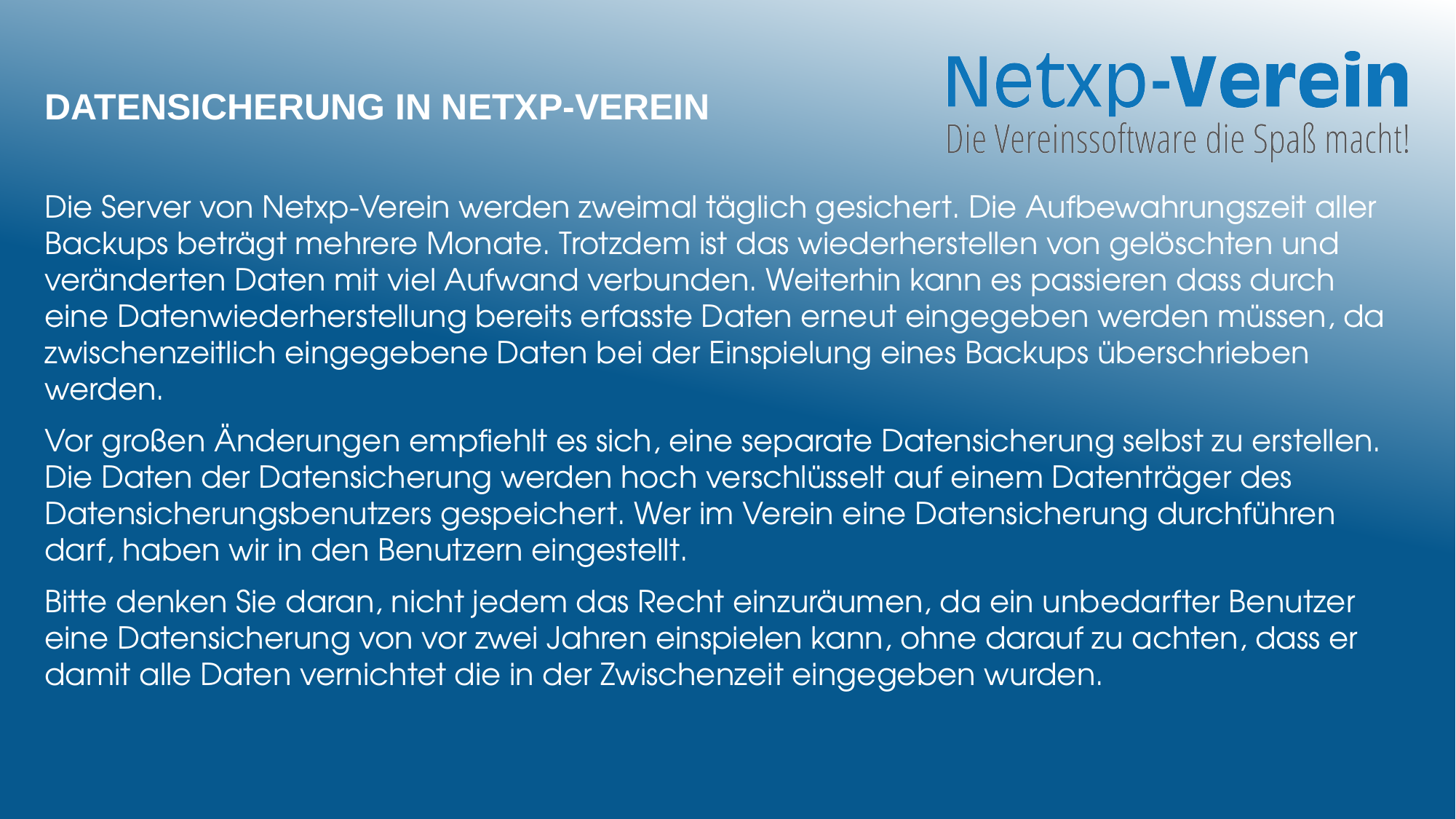

# Datensicherung in Netxp-Verein
Die Server von Netxp-Verein werden zweimal täglich gesichert. Die Aufbewahrungszeit aller Backups beträgt mehrere Monate. Trotzdem ist das wiederherstellen von gelöschten und veränderten Daten mit viel Aufwand verbunden. Weiterhin kann es passieren dass durch eine Datenwiederherstellung bereits erfasste Daten erneut eingegeben werden müssen, da zwischenzeitlich eingegebene Daten bei der Einspielung eines Backups überschrieben werden.
Vor großen Änderungen empfiehlt es sich, eine separate Datensicherung selbst zu erstellen. Die Daten der Datensicherung werden hoch verschlüsselt auf einem Datenträger des Datensicherungsbenutzers gespeichert. Wer im Verein eine Datensicherung durchführen darf, haben wir in den Benutzern eingestellt.
Bitte denken Sie daran, nicht jedem das Recht einzuräumen, da ein unbedarfter Benutzer eine Datensicherung von vor zwei Jahren einspielen kann, ohne darauf zu achten, dass er damit alle Daten vernichtet die in der Zwischenzeit eingegeben wurden.